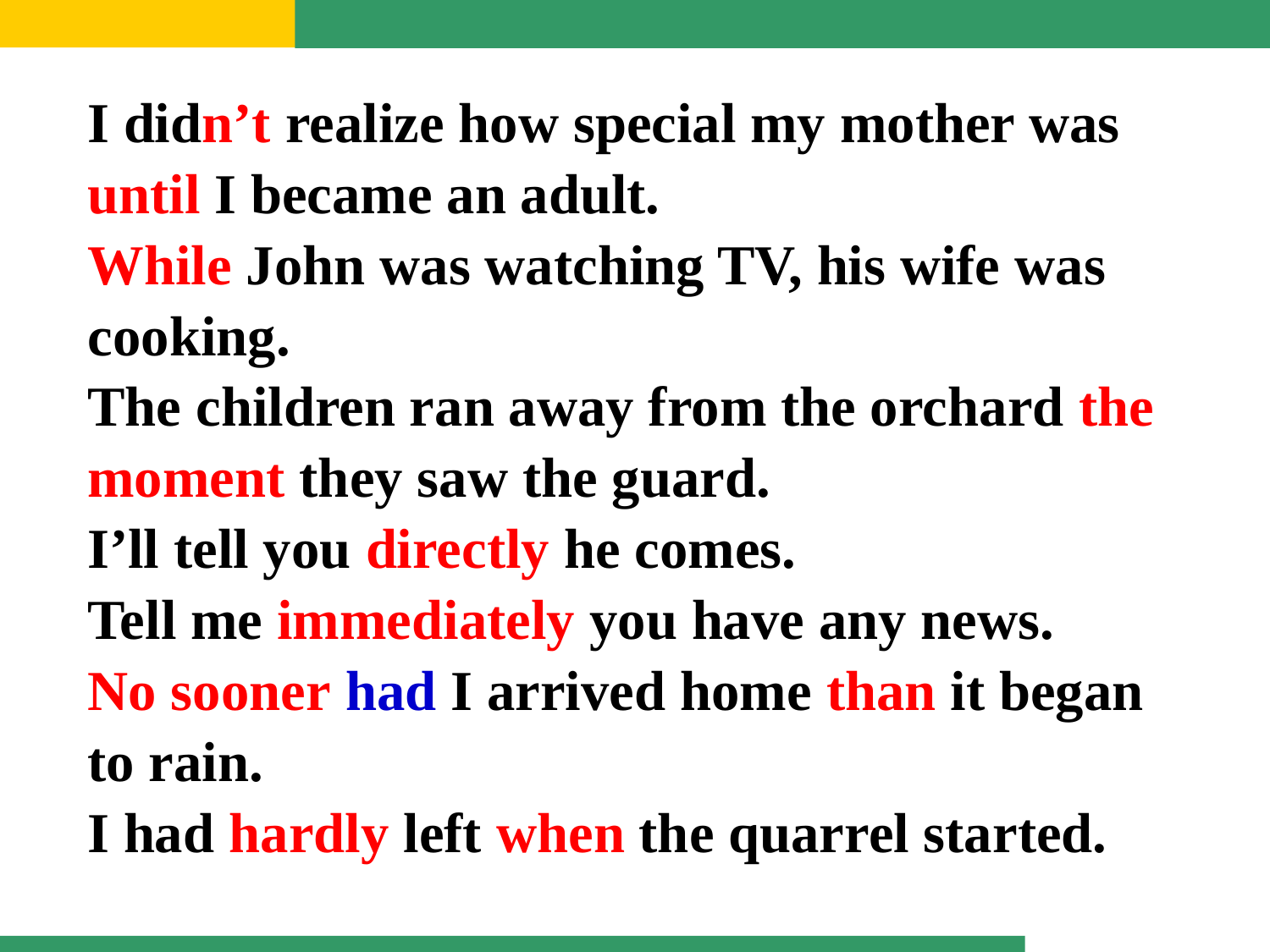

I didn’t realize how special my mother was until I became an adult.
While John was watching TV, his wife was cooking.
The children ran away from the orchard the moment they saw the guard.
I’ll tell you directly he comes.
Tell me immediately you have any news.
No sooner had I arrived home than it began to rain.
I had hardly left when the quarrel started.